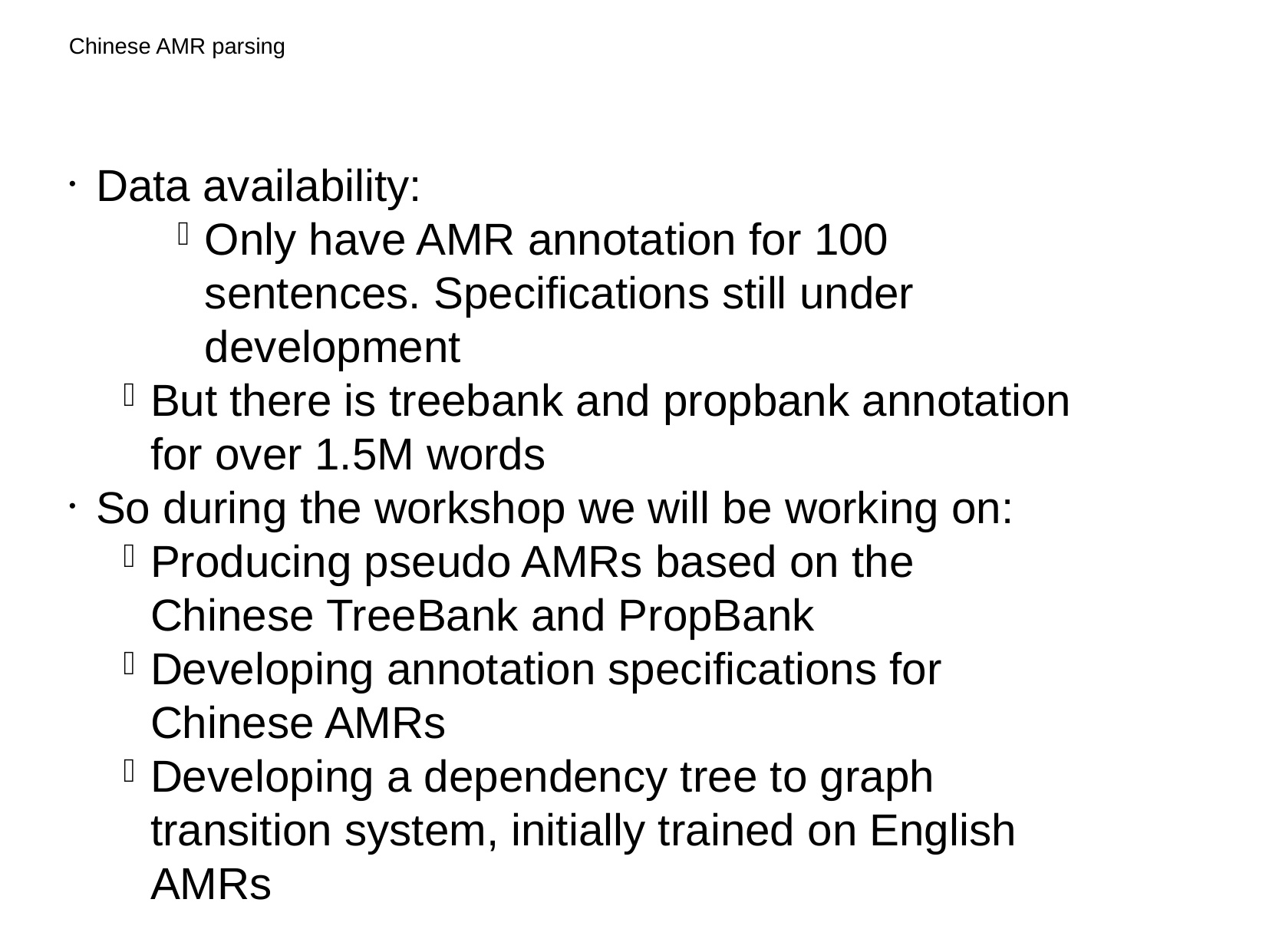

Chinese AMR parsing
Data availability:
Only have AMR annotation for 100 sentences. Specifications still under development
But there is treebank and propbank annotation for over 1.5M words
So during the workshop we will be working on:
Producing pseudo AMRs based on the Chinese TreeBank and PropBank
Developing annotation specifications for Chinese AMRs
Developing a dependency tree to graph transition system, initially trained on English AMRs